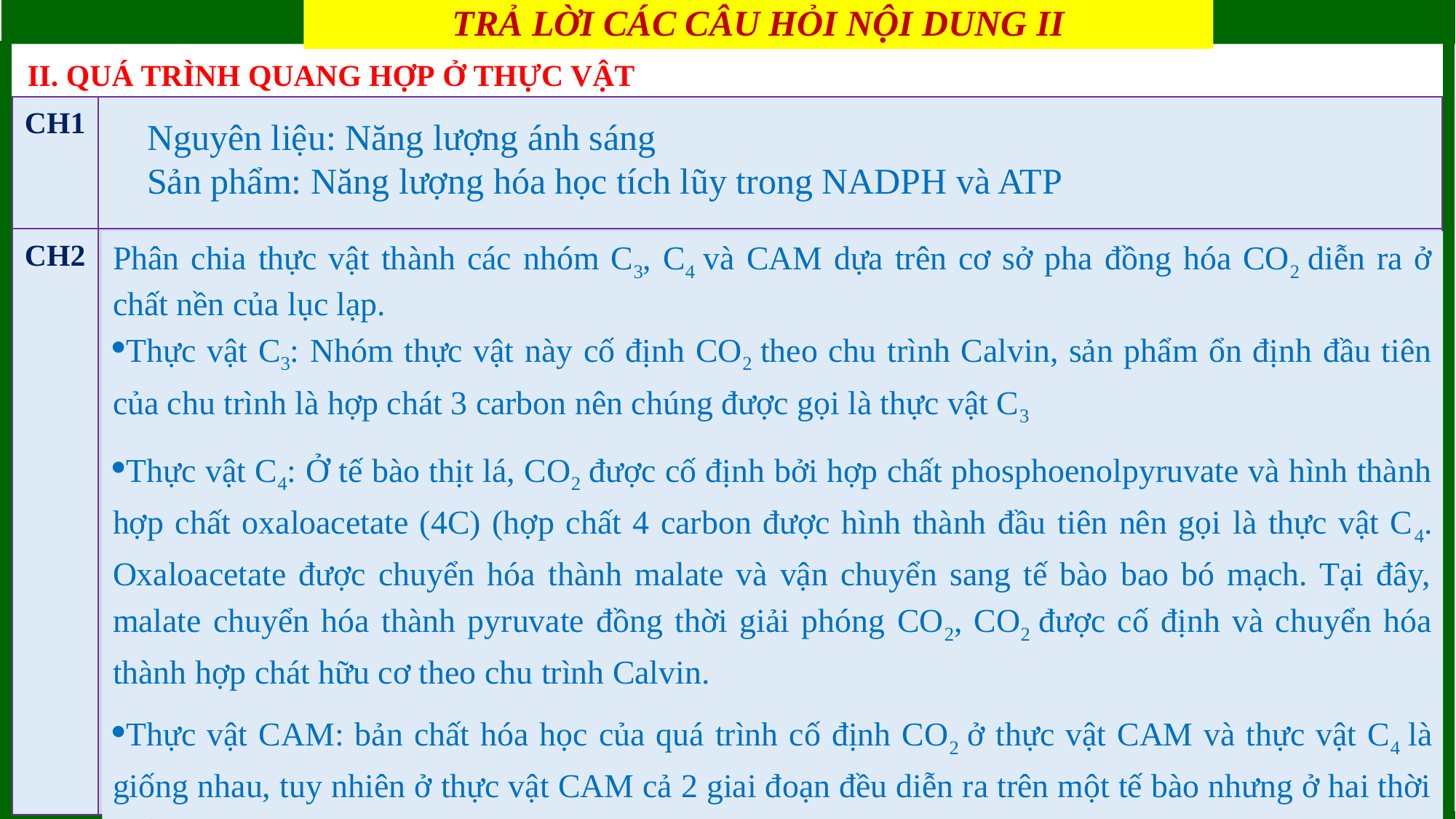

TRẢ LỜI CÁC CÂU HỎI NỘI DUNG II
BÀI 4: QUANG HỢP Ở THỰC VẬT

II. QUÁ TRÌNH QUANG HỢP Ở THỰC VẬT
| CH1 |  |
| --- | --- |
| CH2 |  |
Nguyên liệu: Năng lượng ánh sáng
Sản phẩm: Năng lượng hóa học tích lũy trong NADPH và ATP
Phân chia thực vật thành các nhóm C3, C4 và CAM dựa trên cơ sở pha đồng hóa CO2 diễn ra ở chất nền của lục lạp.
Thực vật C3: Nhóm thực vật này cố định CO2 theo chu trình Calvin, sản phẩm ổn định đầu tiên của chu trình là hợp chát 3 carbon nên chúng được gọi là thực vật C3
Thực vật C4: Ở tế bào thịt lá, CO2 được cố định bởi hợp chất phosphoenolpyruvate và hình thành hợp chất oxaloacetate (4C) (hợp chất 4 carbon được hình thành đầu tiên nên gọi là thực vật C4. Oxaloacetate được chuyển hóa thành malate và vận chuyển sang tế bào bao bó mạch. Tại đây, malate chuyển hóa thành pyruvate đồng thời giải phóng CO2, CO2 được cố định và chuyển hóa thành hợp chát hữu cơ theo chu trình Calvin.
Thực vật CAM: bản chất hóa học của quá trình cố định CO2 ở thực vật CAM và thực vật C4 là giống nhau, tuy nhiên ở thực vật CAM cả 2 giai đoạn đều diễn ra trên một tế bào nhưng ở hai thời điểm khác nhau.